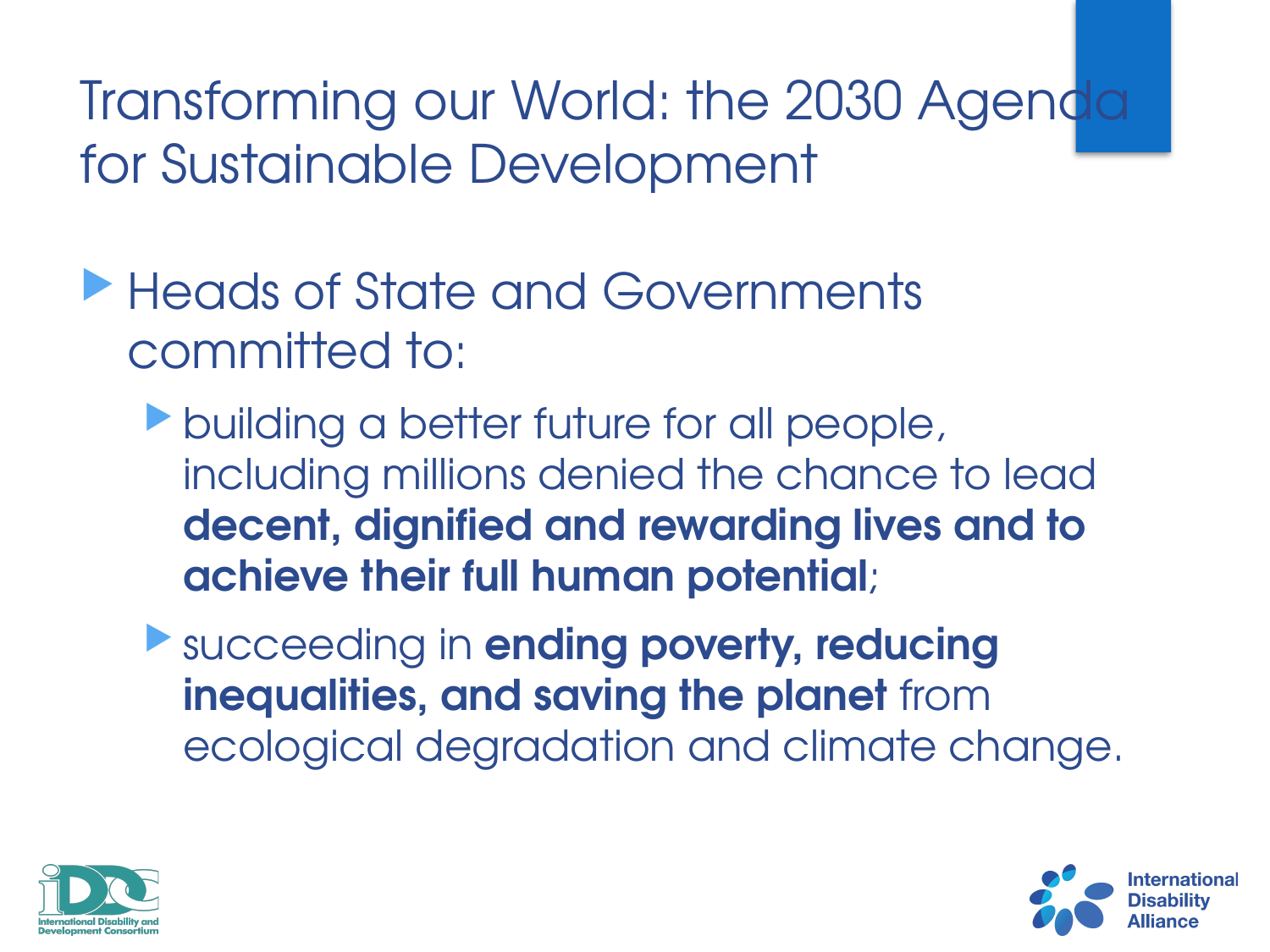

# Transforming our World: the 2030 Agenda for Sustainable Development
Heads of State and Governments committed to:
building a better future for all people, including millions denied the chance to lead decent, dignified and rewarding lives and to achieve their full human potential;
succeeding in ending poverty, reducing inequalities, and saving the planet from ecological degradation and climate change.